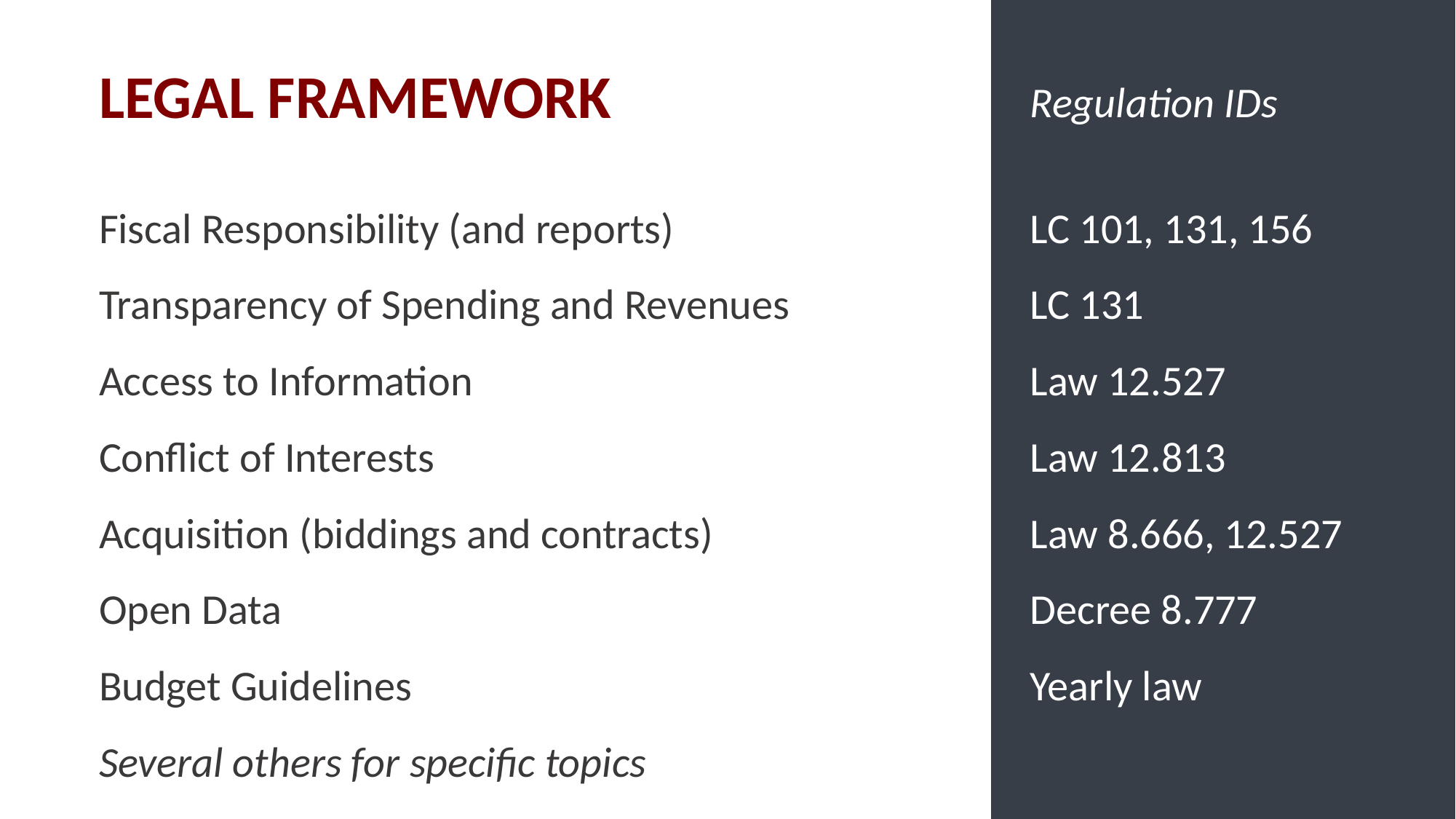

# LEGAL FRAMEWORK
Regulation IDs
Fiscal Responsibility (and reports)
Transparency of Spending and Revenues
Access to Information
Conflict of Interests
Acquisition (biddings and contracts)
Open Data
Budget Guidelines
Several others for specific topics
LC 101, 131, 156
LC 131
Law 12.527
Law 12.813
Law 8.666, 12.527
Decree 8.777
Yearly law